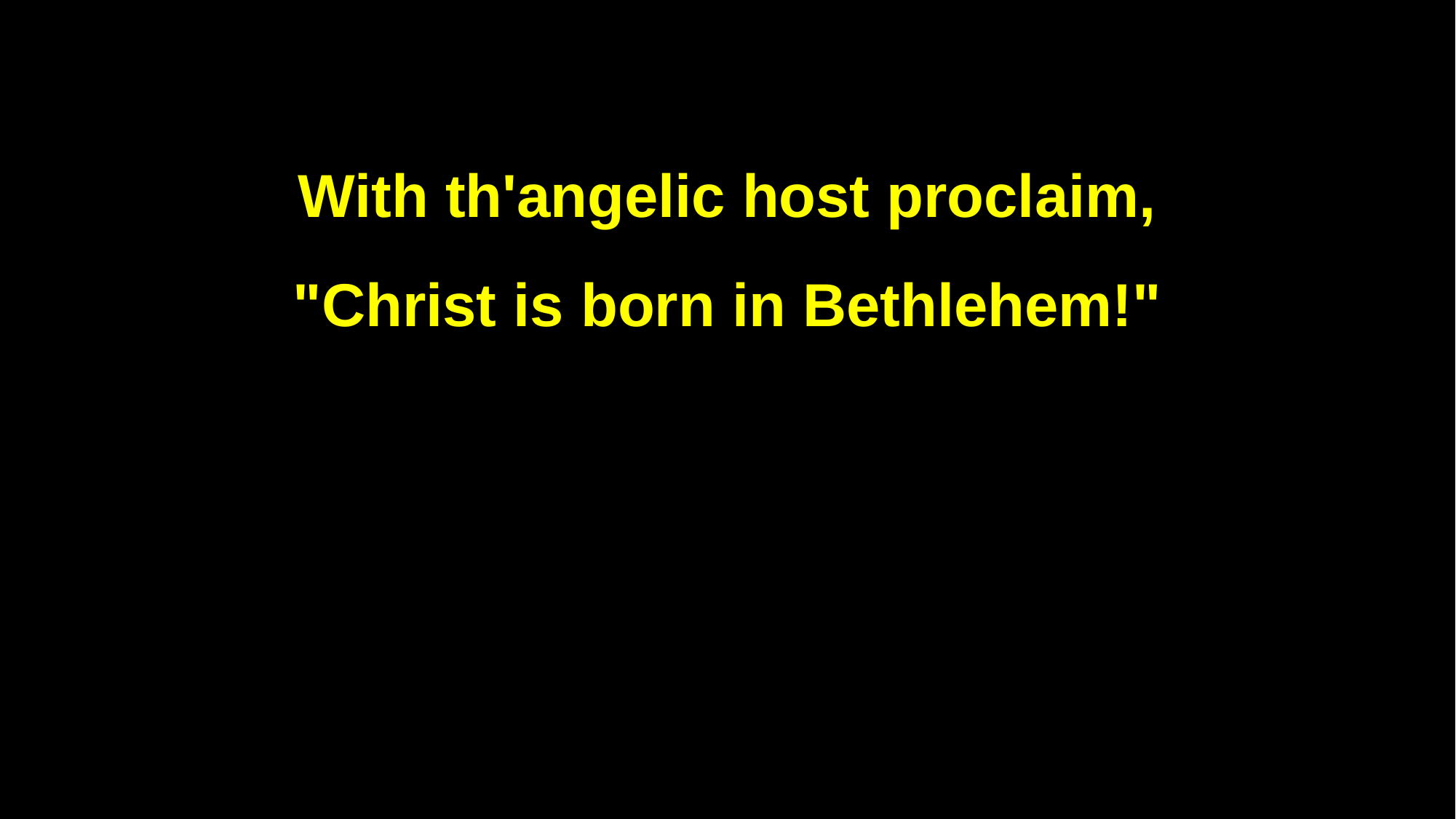

With th'angelic host proclaim,
"Christ is born in Bethlehem!"